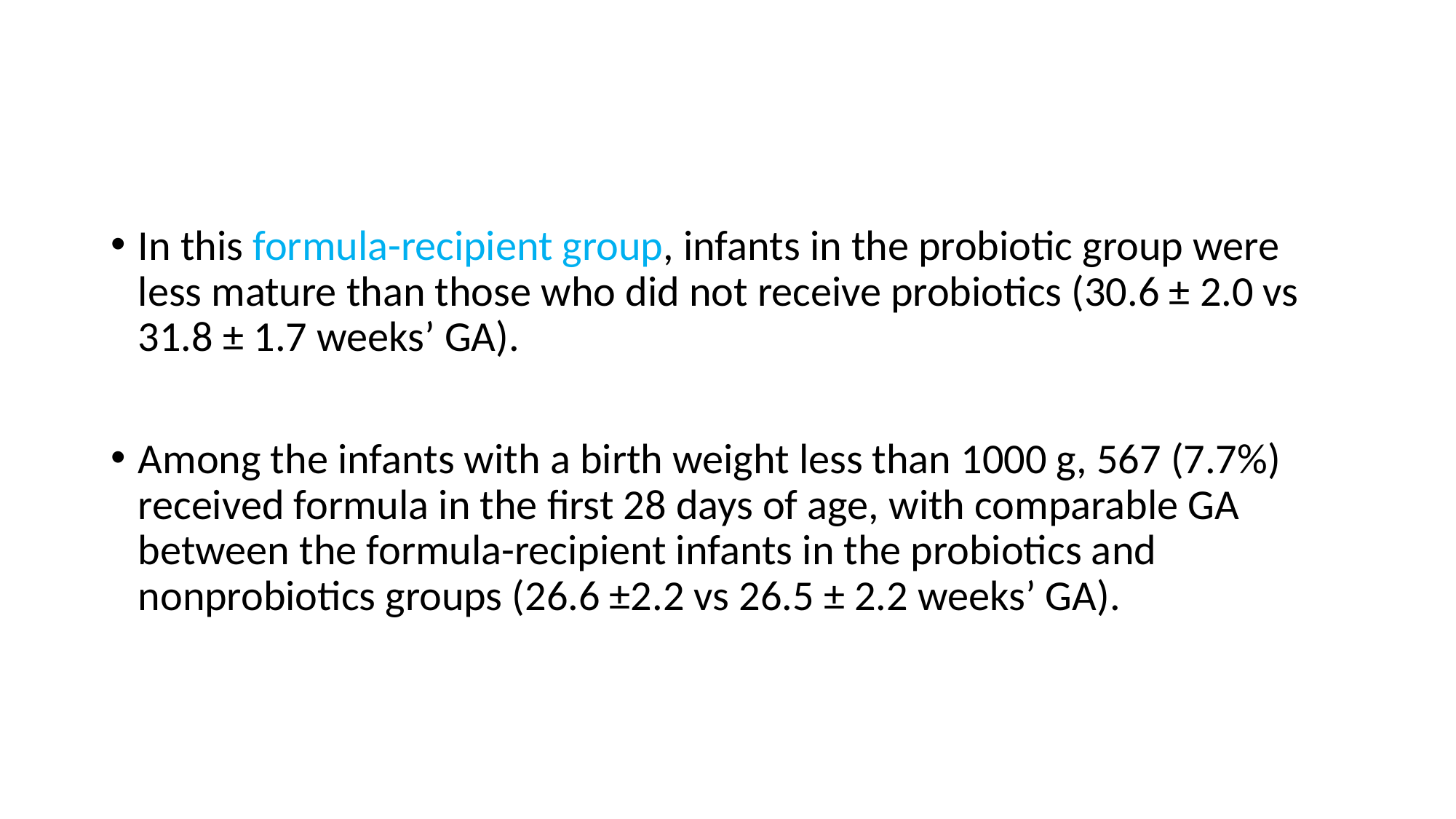

#
In this formula-recipient group, infants in the probiotic group were less mature than those who did not receive probiotics (30.6 ± 2.0 vs 31.8 ± 1.7 weeks’ GA).

Among the infants with a birth weight less than 1000 g, 567 (7.7%) received formula in the first 28 days of age, with comparable GA between the formula-recipient infants in the probiotics and nonprobiotics groups (26.6 ±2.2 vs 26.5 ± 2.2 weeks’ GA).